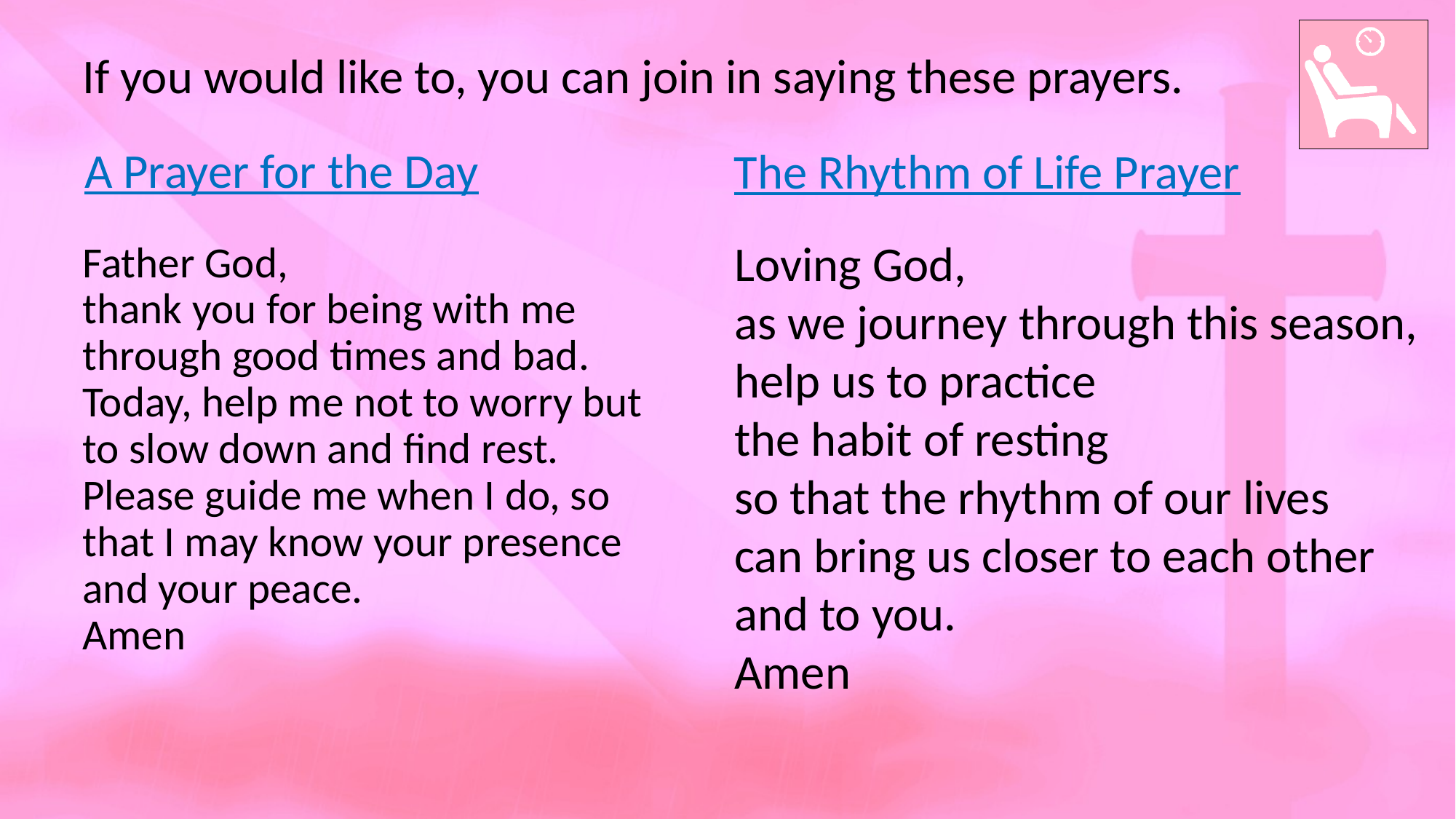

# Father God, thank you for being with me through good times and bad.  Today, help me not to worry but to slow down and find rest. Please guide me when I do, so that I may know your presence and your peace. Amen